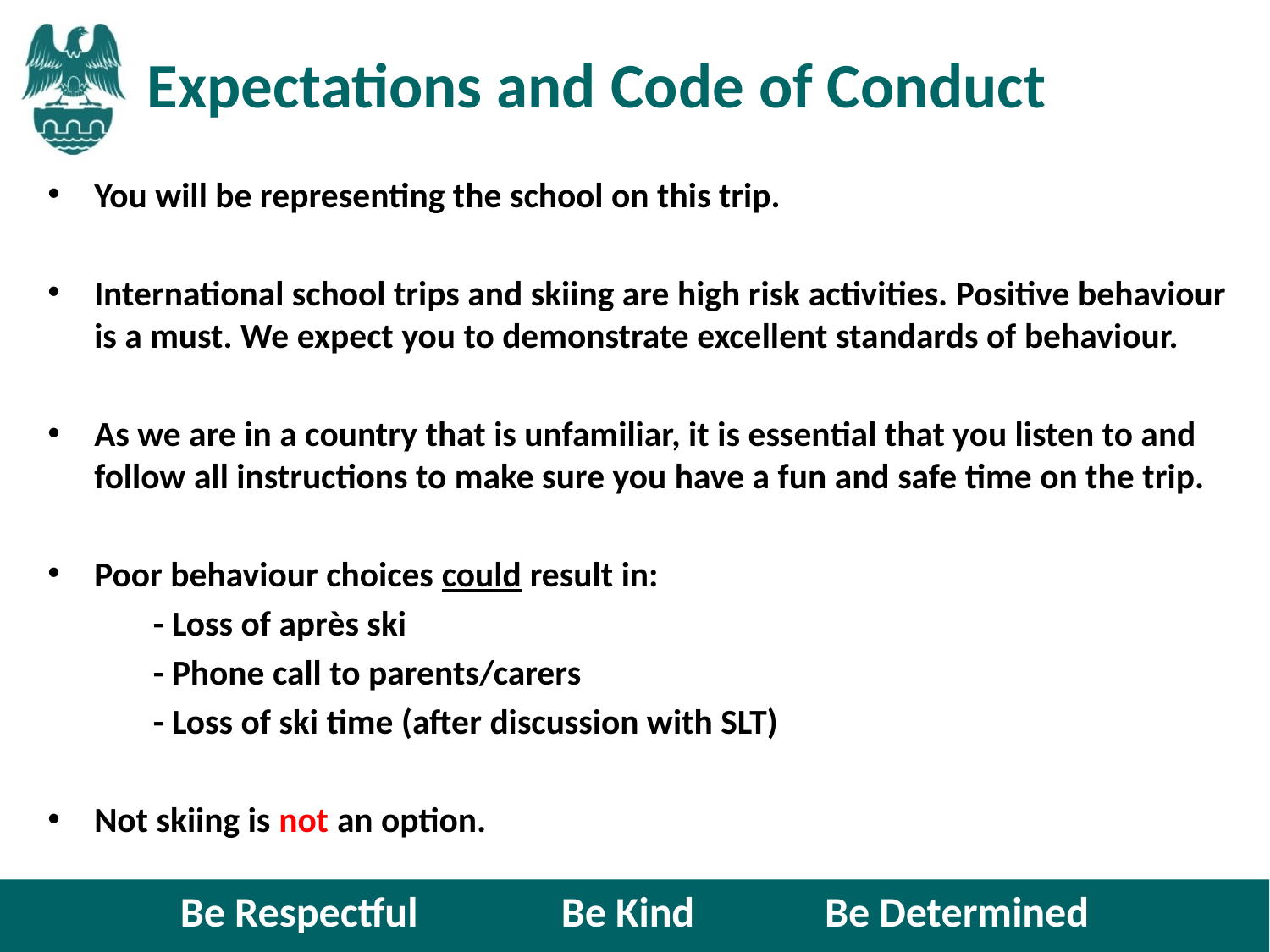

# Expectations and Code of Conduct
You will be representing the school on this trip.

International school trips and skiing are high risk activities. Positive behaviour is a must. We expect you to demonstrate excellent standards of behaviour.

As we are in a country that is unfamiliar, it is essential that you listen to and follow all instructions to make sure you have a fun and safe time on the trip.

Poor behaviour choices could result in:
	- Loss of après ski
	- Phone call to parents/carers
	- Loss of ski time (after discussion with SLT)

Not skiing is not an option.